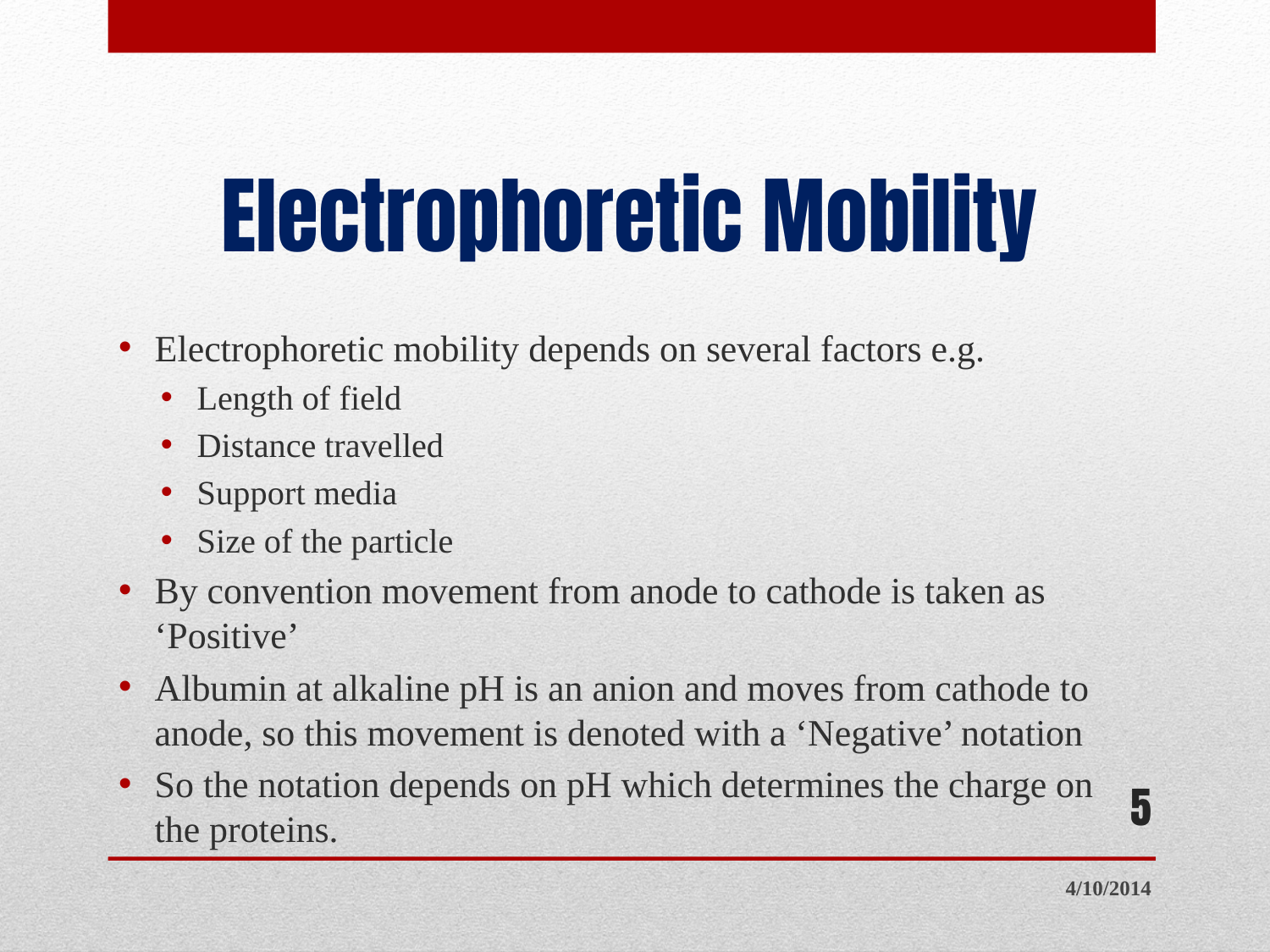

# Electrophoretic Mobility
Electrophoretic mobility depends on several factors e.g.
Length of field
Distance travelled
Support media
Size of the particle
By convention movement from anode to cathode is taken as ‘Positive’
Albumin at alkaline pH is an anion and moves from cathode to anode, so this movement is denoted with a ‘Negative’ notation
So the notation depends on pH which determines the charge on the proteins.
5
4/10/2014